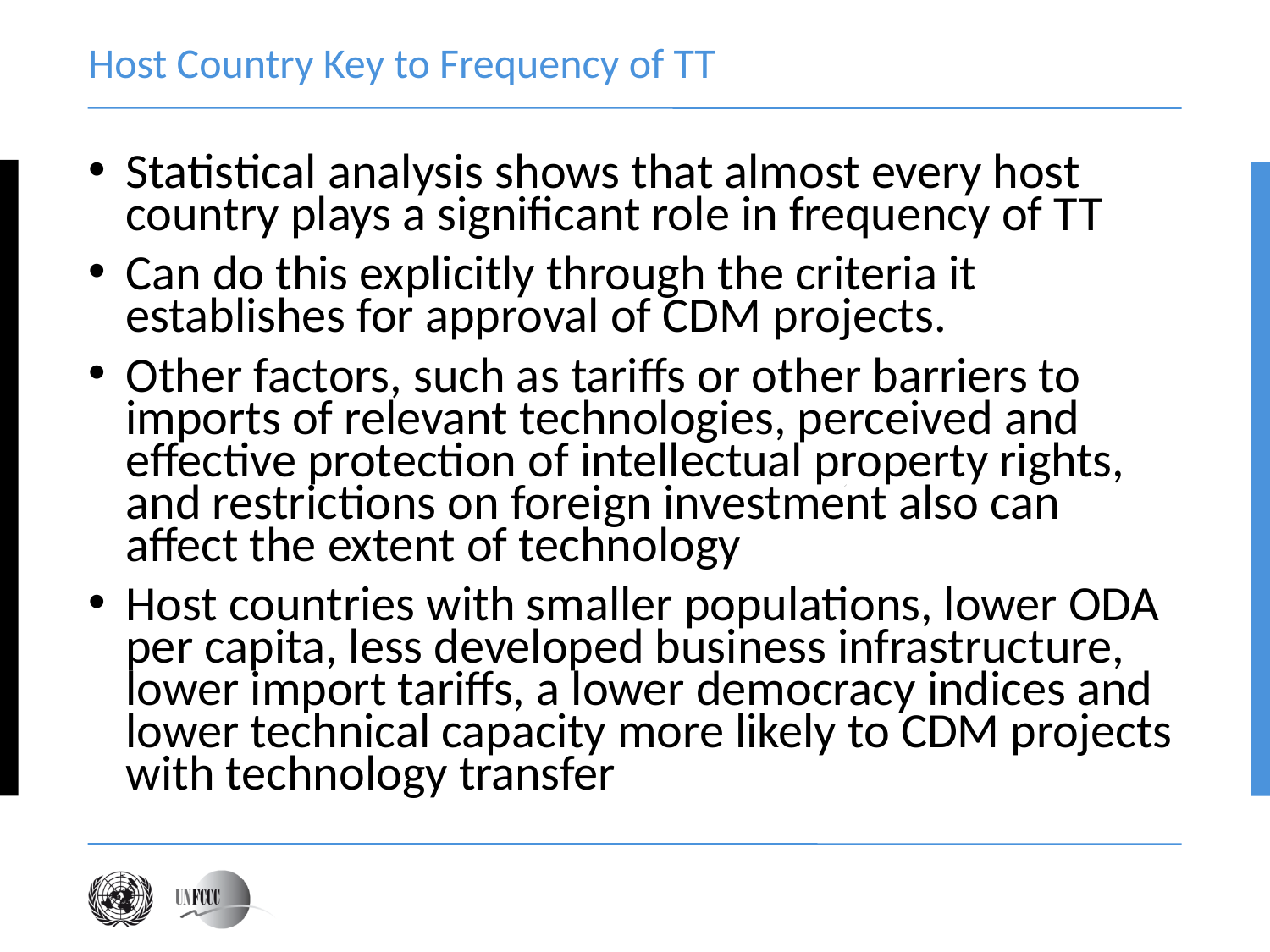

# Host Country Key to Frequency of TT

Statistical analysis shows that almost every host country plays a significant role in frequency of TT
Can do this explicitly through the criteria it establishes for approval of CDM projects.
Other factors, such as tariffs or other barriers to imports of relevant technologies, perceived and effective protection of intellectual property rights, and restrictions on foreign investment also can affect the extent of technology
Host countries with smaller populations, lower ODA per capita, less developed business infrastructure, lower import tariffs, a lower democracy indices and lower technical capacity more likely to CDM projects with technology transfer